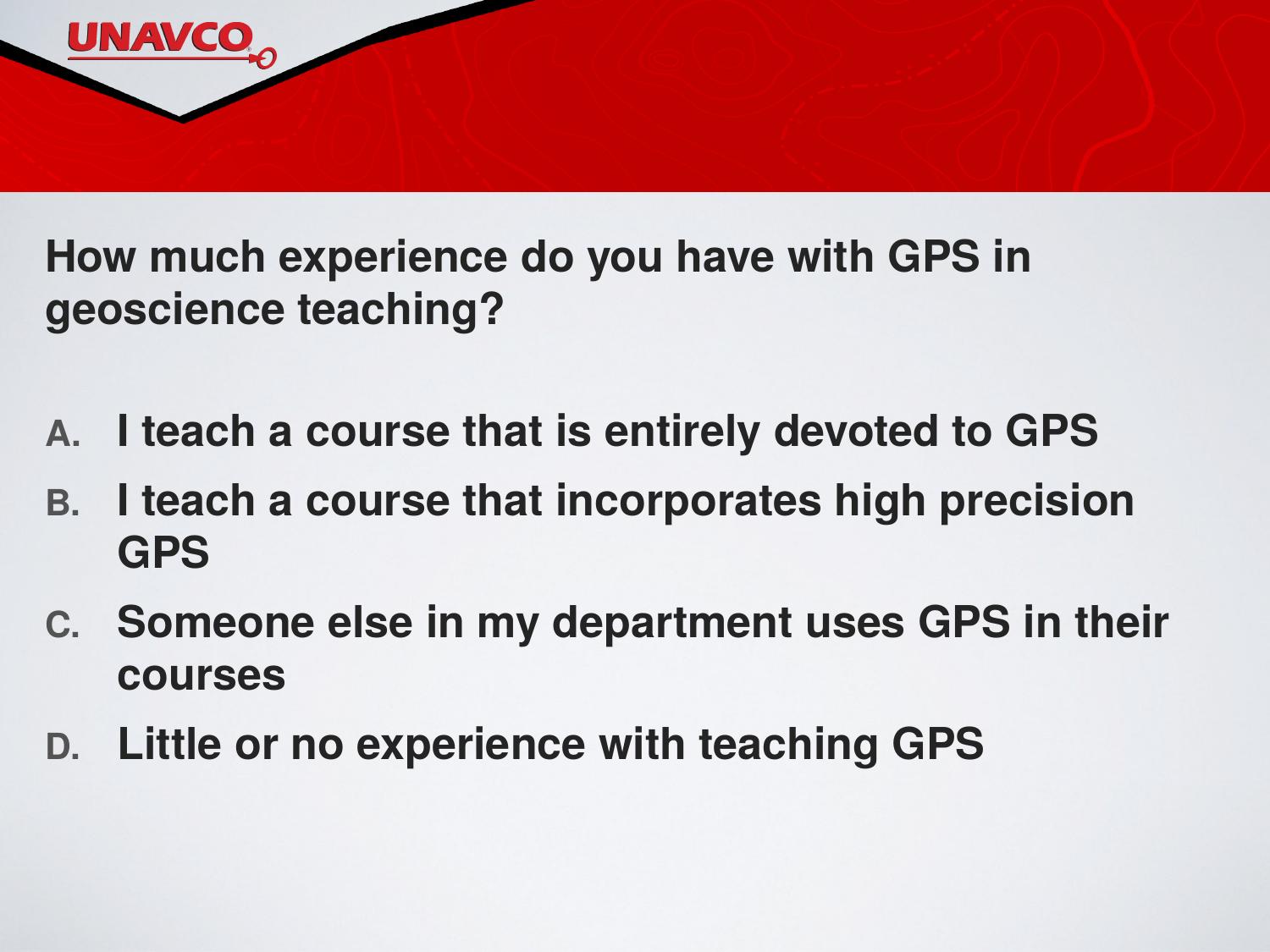

#
How much experience do you have with GPS in geoscience teaching?
I teach a course that is entirely devoted to GPS
I teach a course that incorporates high precision GPS
Someone else in my department uses GPS in their courses
Little or no experience with teaching GPS